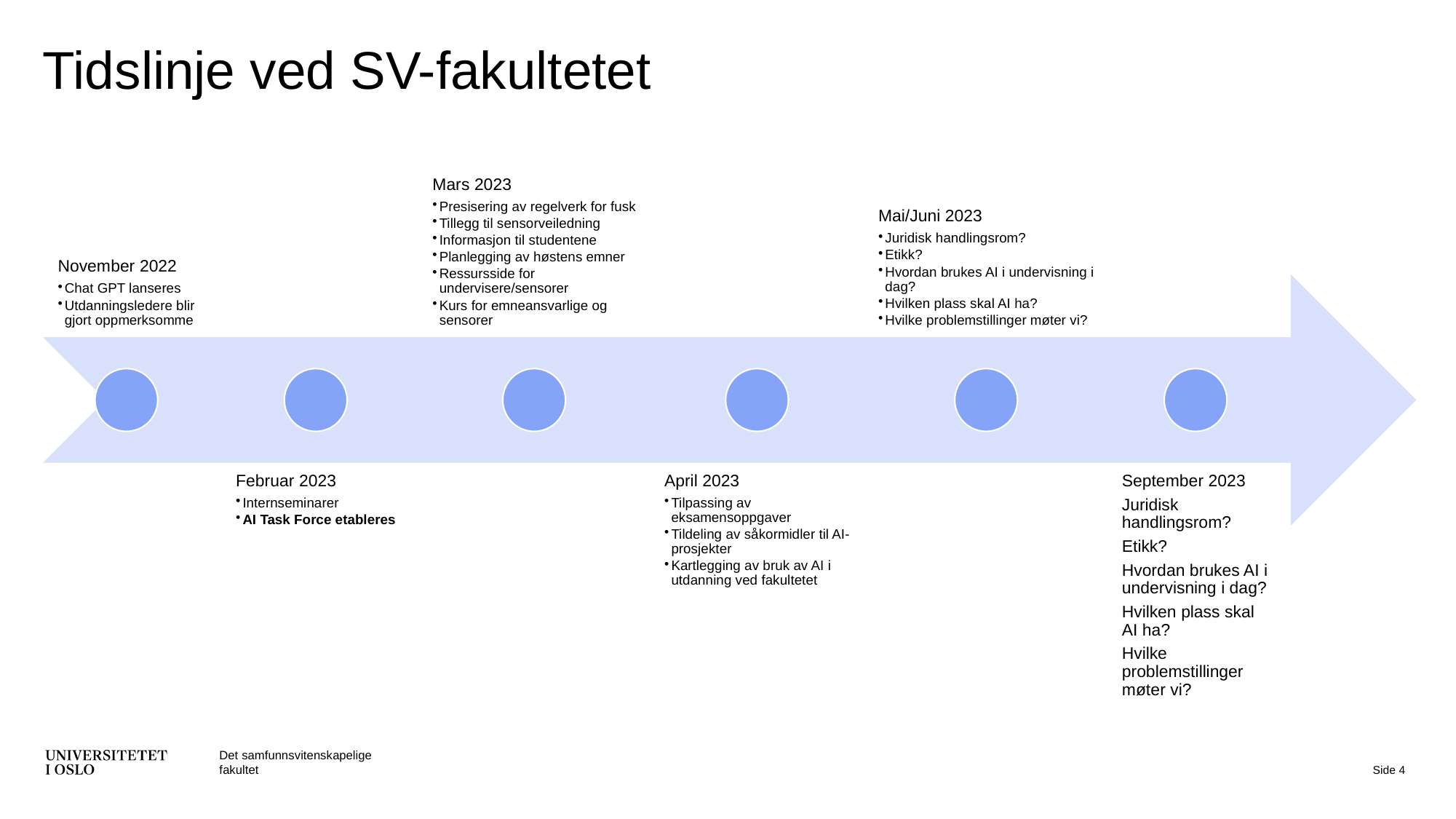

# Tidslinje ved SV-fakultetet
November 2022
Chat GPT lanseres
Utdanningsledere blir gjort oppmerksomme
Februar 2023
Internseminarer
AI Task Force etableres
Mars 2023
Presisering av regelverk for fusk
Tillegg til sensorveiledning
Informasjon til studentene
Planlegging av høstens emner
Ressursside for undervisere/sensorer
Kurs for emneansvarlige og sensorer
April 2023
Tilpassing av eksamensoppgaver
Tildeling av såkormidler til AI-prosjekter
Kartlegging av bruk av AI i utdanning ved fakultetet
Mai/Juni 2023
Juridisk handlingsrom?
Etikk?
Hvordan brukes AI i undervisning i dag?
Hvilken plass skal AI ha?
Hvilke problemstillinger møter vi?
September 2023
Juridisk handlingsrom?
Etikk?
Hvordan brukes AI i undervisning i dag?
Hvilken plass skal AI ha?
Hvilke problemstillinger møter vi?
Det samfunnsvitenskapelige fakultet
Side 4